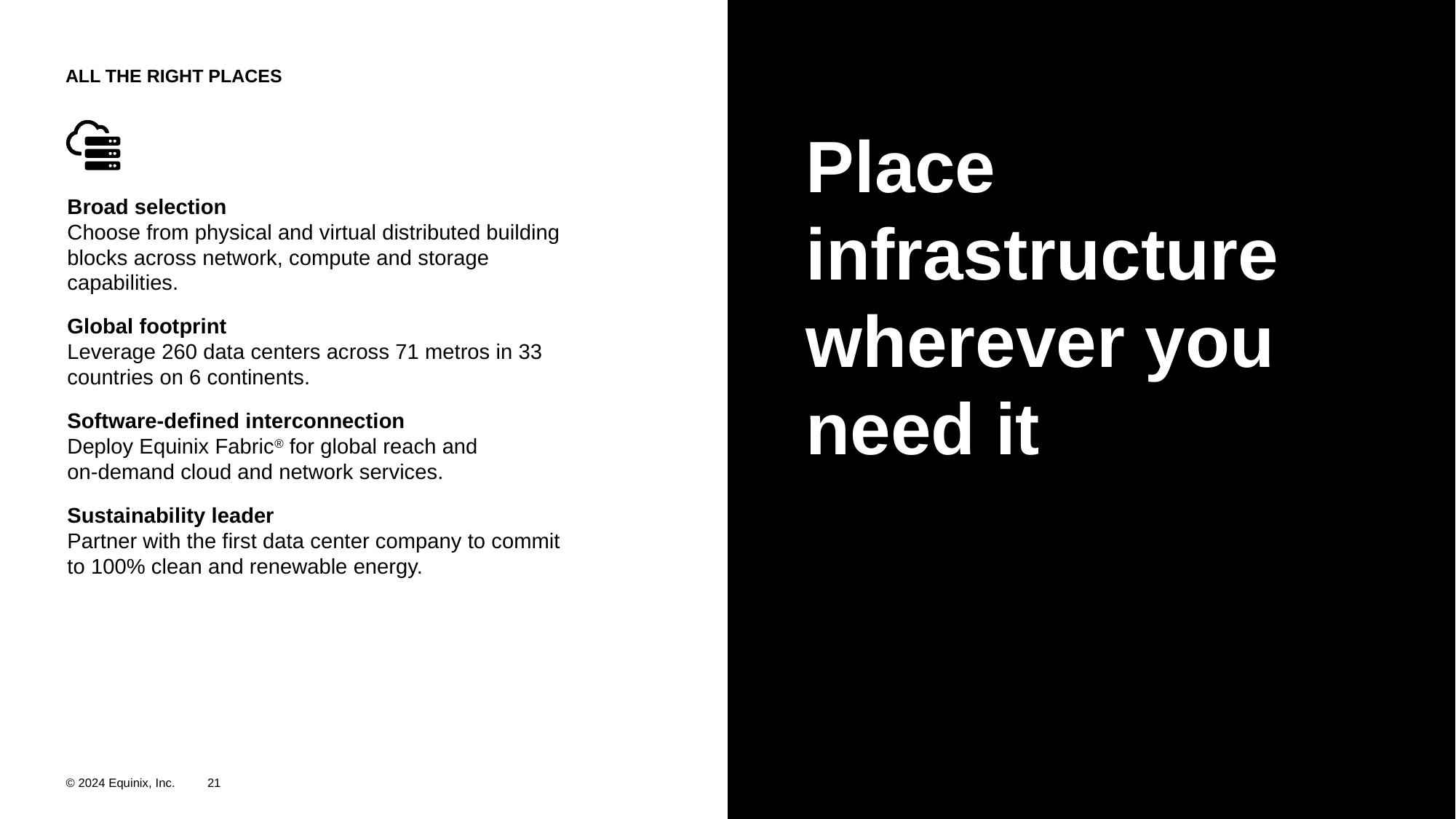

ALL THE RIGHT PLACES
# Place infrastructure wherever you need it

Broad selection
Choose from physical and virtual distributed building blocks across network, compute and storage capabilities.
Global footprint
Leverage 260 data centers across 71 metros in 33 countries on 6 continents.
Software-defined interconnection
Deploy Equinix Fabric® for global reach and
on-demand cloud and network services.
Sustainability leader
Partner with the first data center company to commit to 100% clean and renewable energy.

© 2024 Equinix, Inc.
21